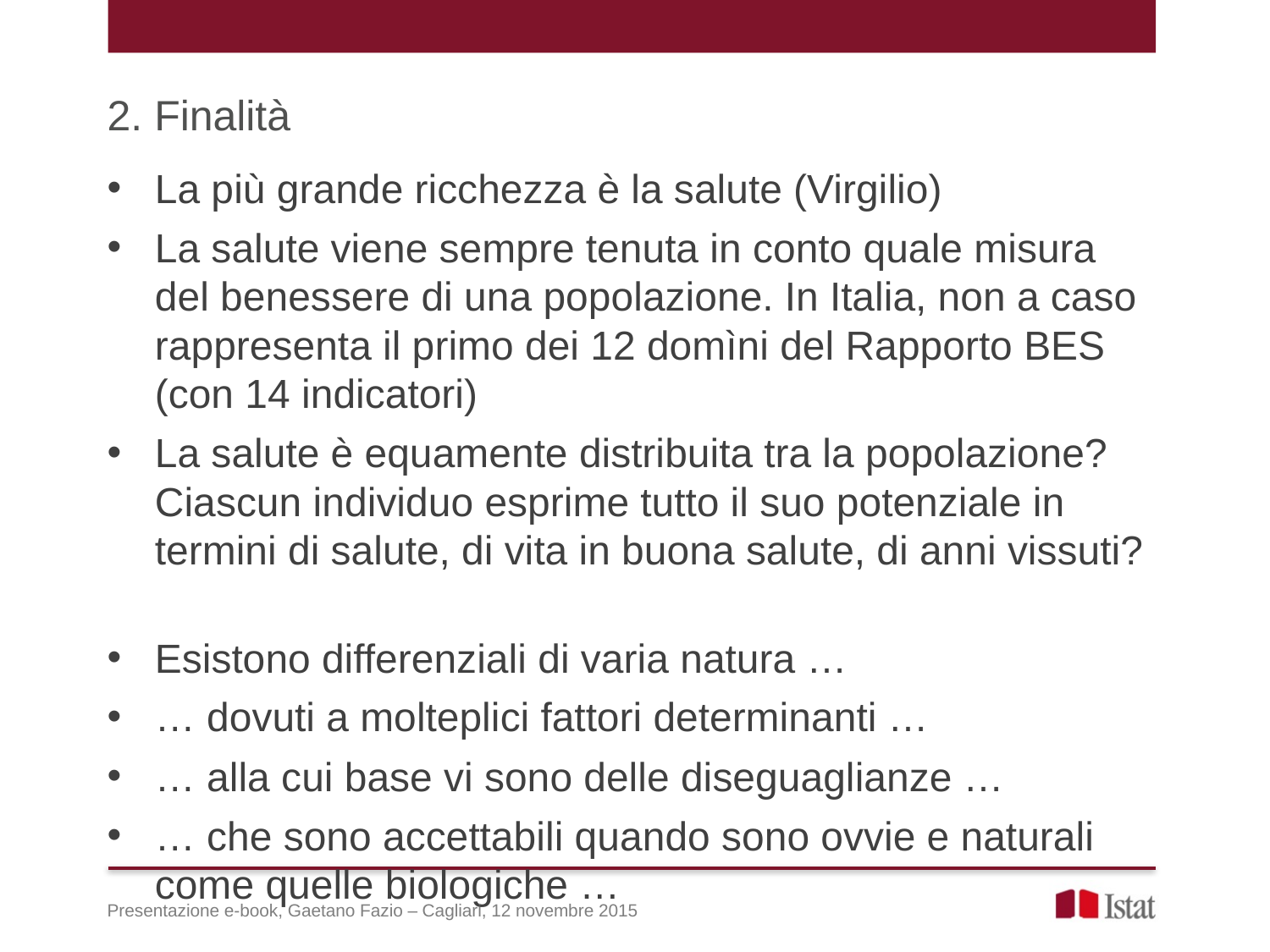

2. Finalità
La più grande ricchezza è la salute (Virgilio)
La salute viene sempre tenuta in conto quale misura del benessere di una popolazione. In Italia, non a caso rappresenta il primo dei 12 domìni del Rapporto BES (con 14 indicatori)
La salute è equamente distribuita tra la popolazione? Ciascun individuo esprime tutto il suo potenziale in termini di salute, di vita in buona salute, di anni vissuti?
Esistono differenziali di varia natura …
… dovuti a molteplici fattori determinanti …
… alla cui base vi sono delle diseguaglianze …
… che sono accettabili quando sono ovvie e naturali come quelle biologiche …
Presentazione e-book, Gaetano Fazio – Cagliari, 12 novembre 2015